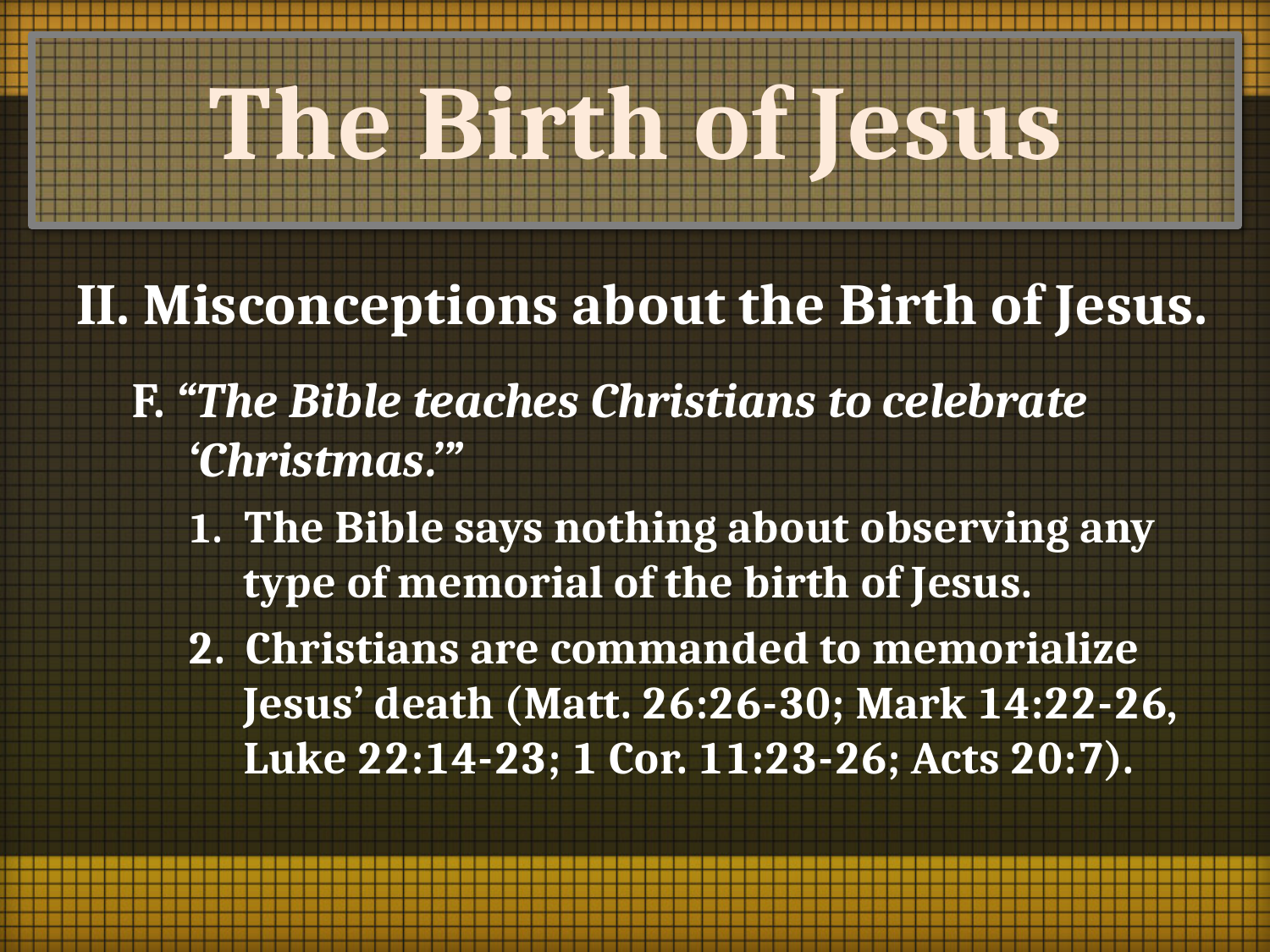

# The Birth of Jesus
II. Misconceptions about the Birth of Jesus.
F. “The Bible teaches Christians to celebrate ‘Christmas.’”
1.	The Bible says nothing about observing any type of memorial of the birth of Jesus.
2.  Christians are commanded to memorialize Jesus’ death (Matt. 26:26-30; Mark 14:22-26, Luke 22:14-23; 1 Cor. 11:23-26; Acts 20:7).